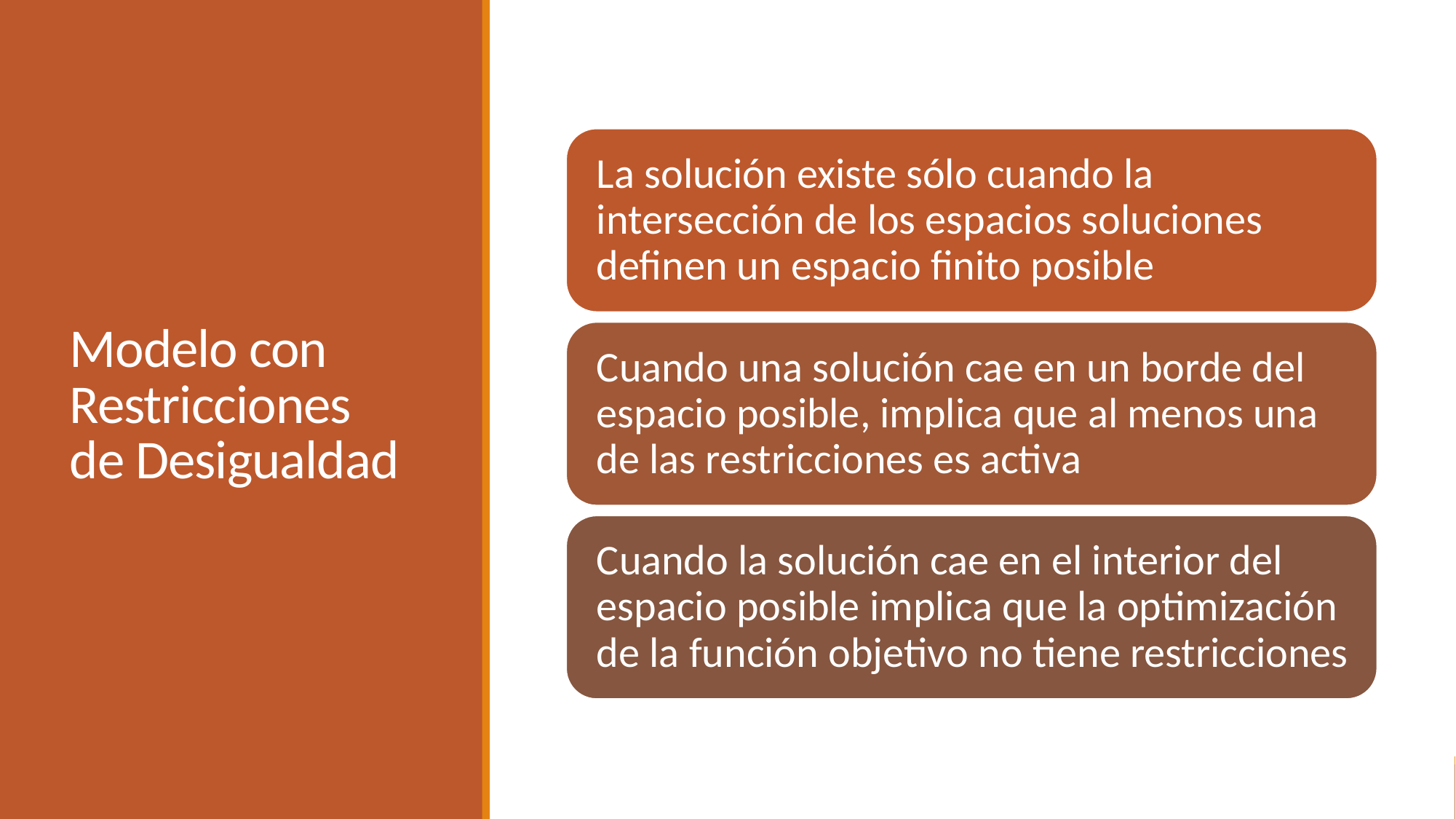

# Modelo con Restricciones de Desigualdad
La solución existe sólo cuando la intersección de los espacios soluciones definen un espacio finito posible
Cuando una solución cae en un borde del espacio posible, implica que al menos una de las restricciones es activa
Cuando la solución cae en el interior del espacio posible implica que la optimización de la función objetivo no tiene restricciones